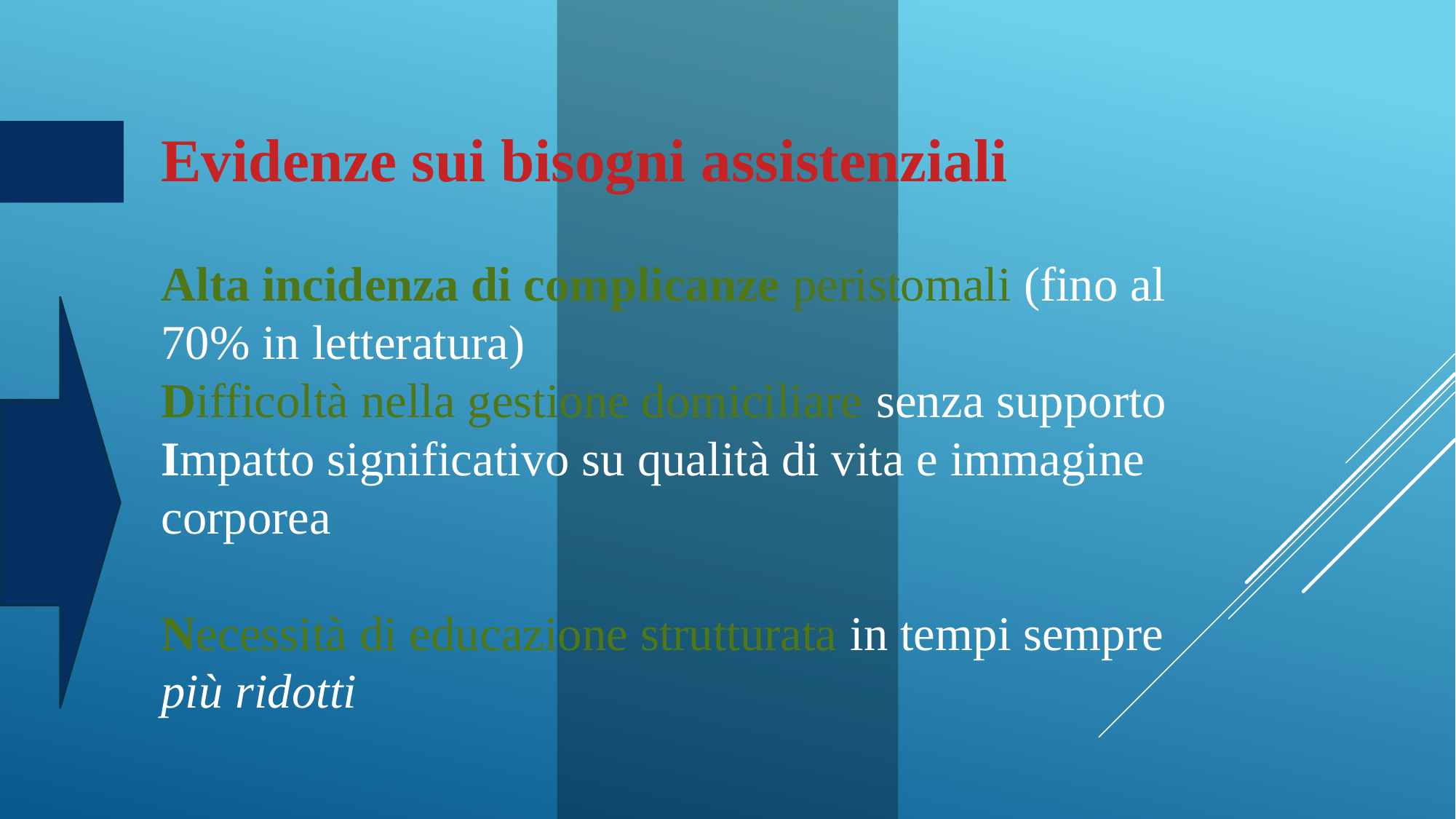

Evidenze sui bisogni assistenziali

Alta incidenza di complicanze peristomali (fino al 70% in letteratura)
Difficoltà nella gestione domiciliare senza supporto
Impatto significativo su qualità di vita e immagine corporea

Necessità di educazione strutturata in tempi sempre più ridotti